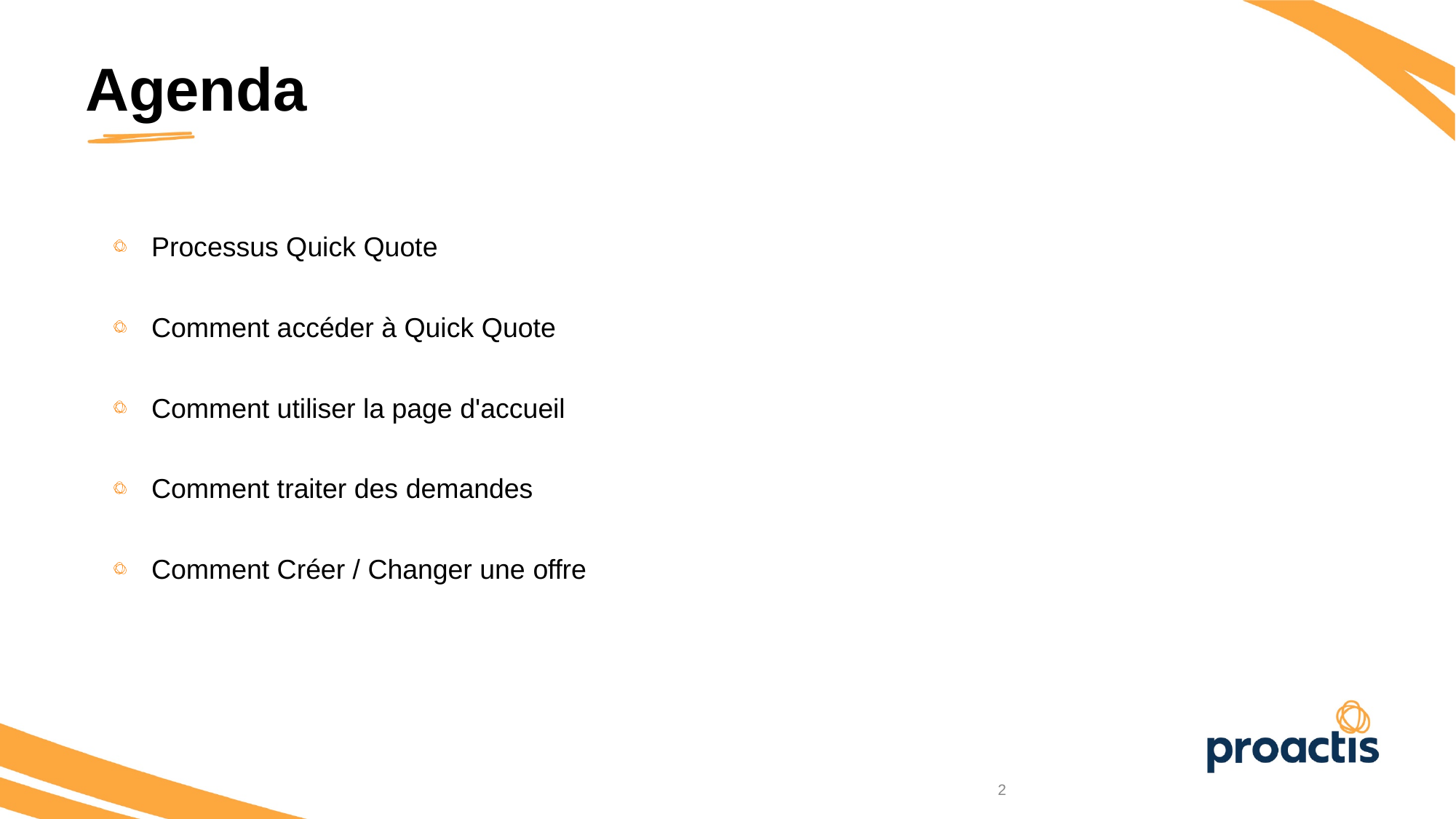

Agenda
Processus Quick Quote
Comment accéder à Quick Quote
Comment utiliser la page d'accueil
Comment traiter des demandes
Comment Créer / Changer une offre

2